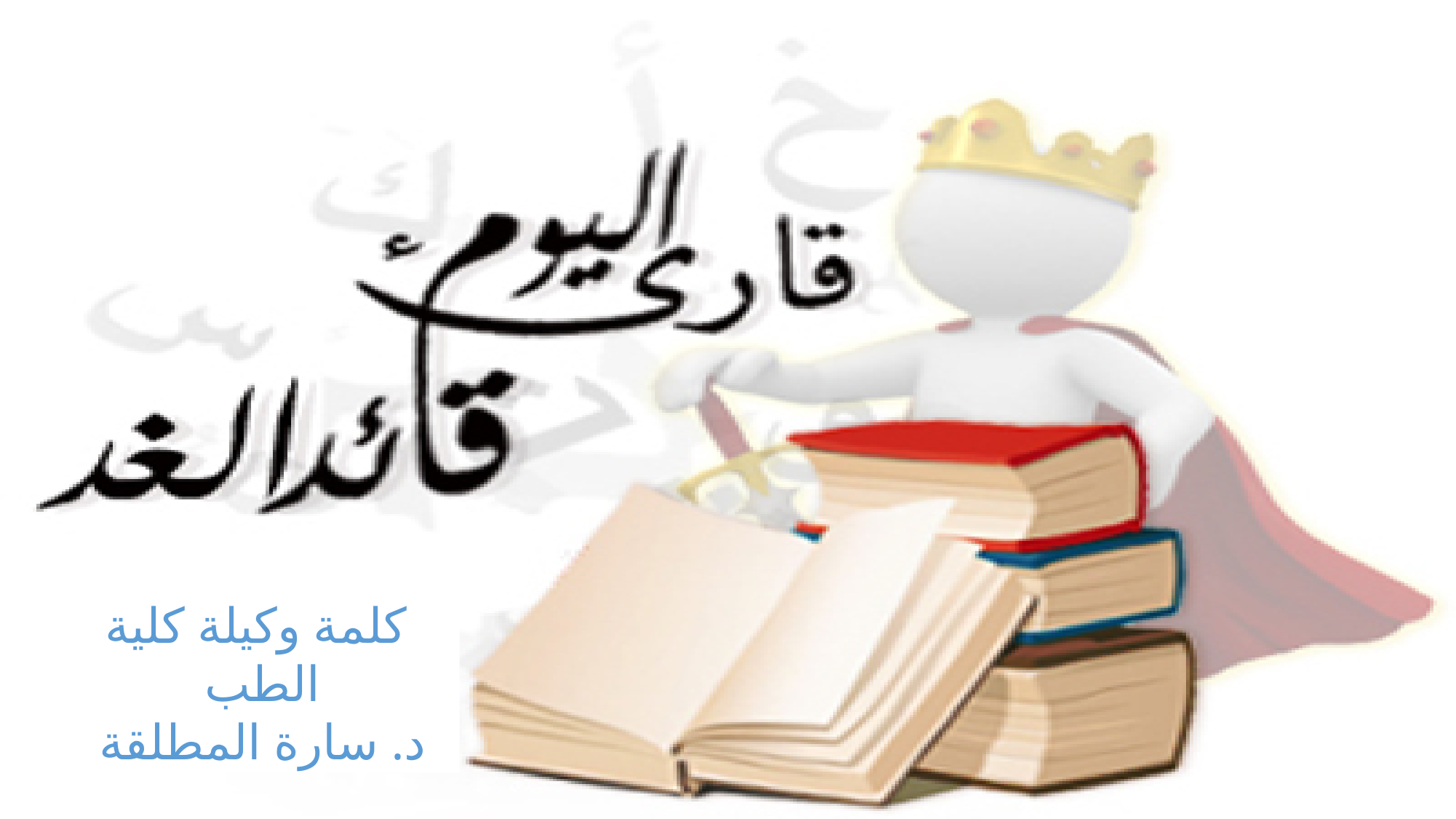

كلمة وكيلة كلية الطب
د. سارة المطلقة